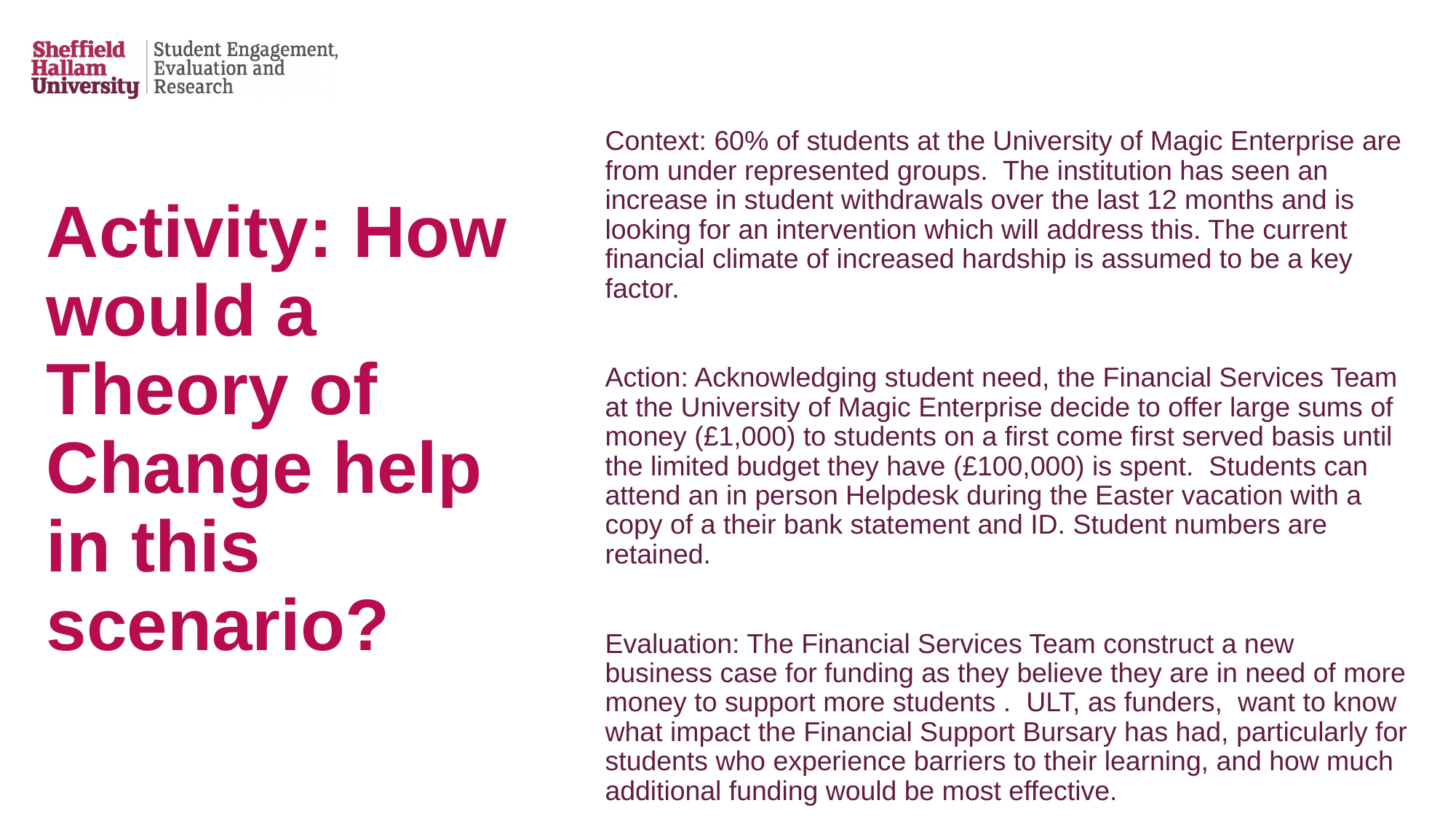

Context: 60% of students at the University of Magic Enterprise are from under represented groups.  The institution has seen an increase in student withdrawals over the last 12 months and is looking for an intervention which will address this. The current financial climate of increased hardship is assumed to be a key factor.

Action: Acknowledging student need, the Financial Services Team at the University of Magic Enterprise decide to offer large sums of money (£1,000) to students on a first come first served basis until the limited budget they have (£100,000) is spent.  Students can attend an in person Helpdesk during the Easter vacation with a copy of a their bank statement and ID. Student numbers are retained.

Evaluation: The Financial Services Team construct a new business case for funding as they believe they are in need of more money to support more students .  ULT, as funders,  want to know what impact the Financial Support Bursary has had, particularly for students who experience barriers to their learning, and how much additional funding would be most effective.

# Activity: How would a Theory of Change help in this scenario?